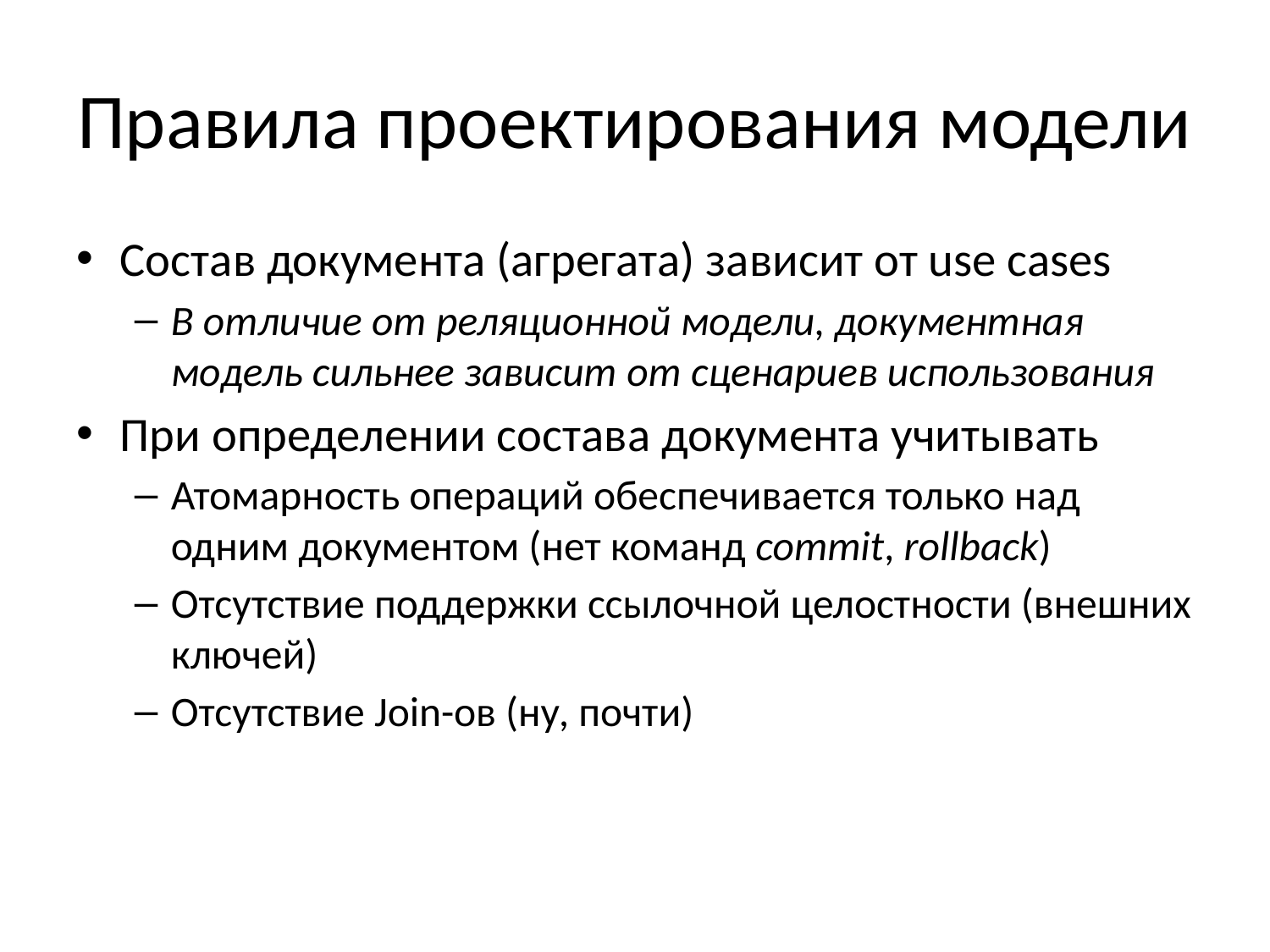

# Правила проектирования модели
Состав документа (агрегата) зависит от use cases
В отличие от реляционной модели, документная модель сильнее зависит от сценариев использования
При определении состава документа учитывать
Атомарность операций обеспечивается только над одним документом (нет команд commit, rollback)
Отсутствие поддержки ссылочной целостности (внешних ключей)
Отсутствие Join-ов (ну, почти)